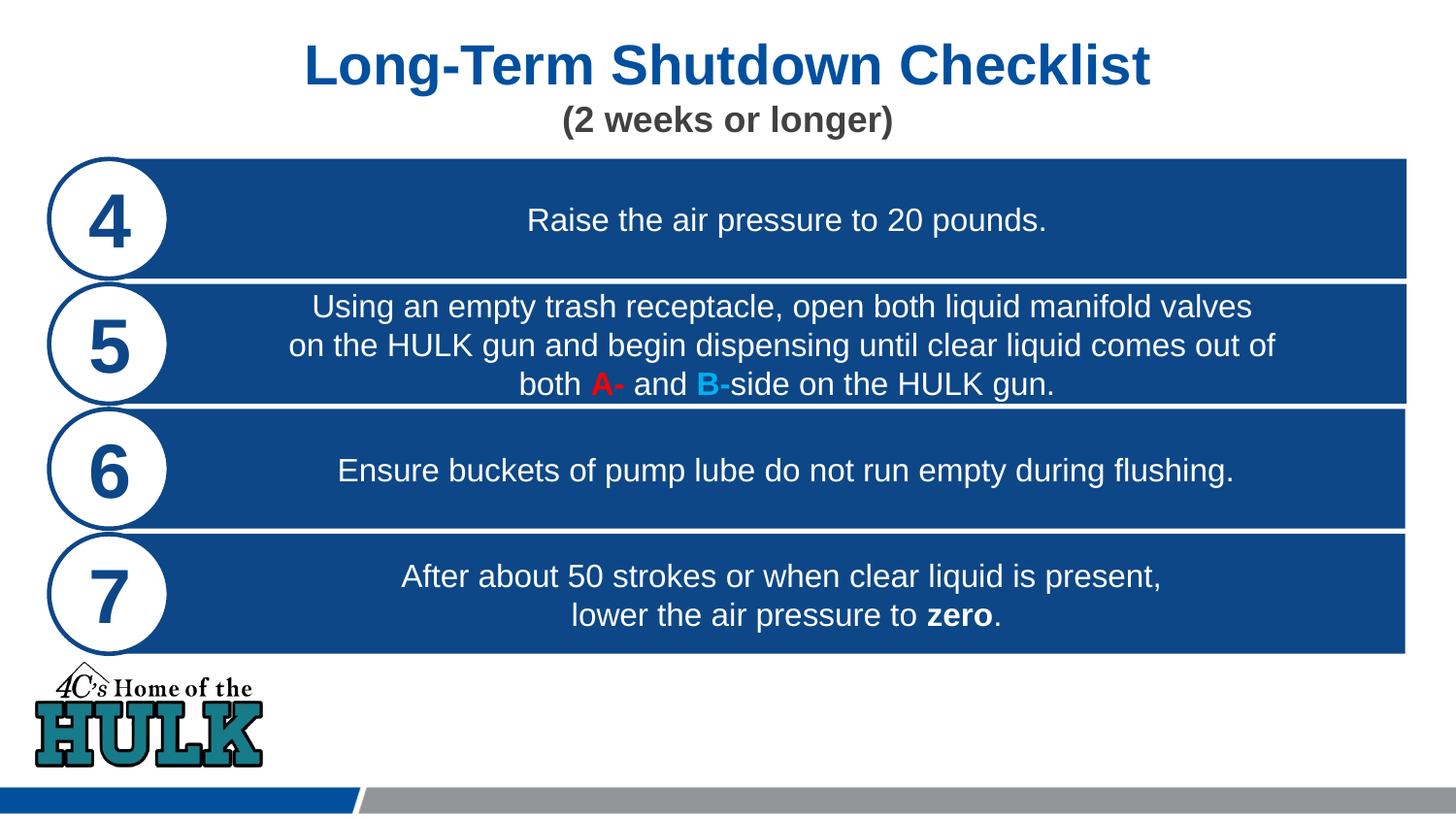

Long-Term Shutdown Checklist
(2 weeks or longer)
Raise the air pressure to 20 pounds.

4
Using an empty trash receptacle, open both liquid manifold valves
on the HULK gun and begin dispensing until clear liquid comes out of
both A- and B-side on the HULK gun.

5
Ensure buckets of pump lube do not run empty during flushing.

6
After about 50 strokes or when clear liquid is present,
lower the air pressure to zero.

7